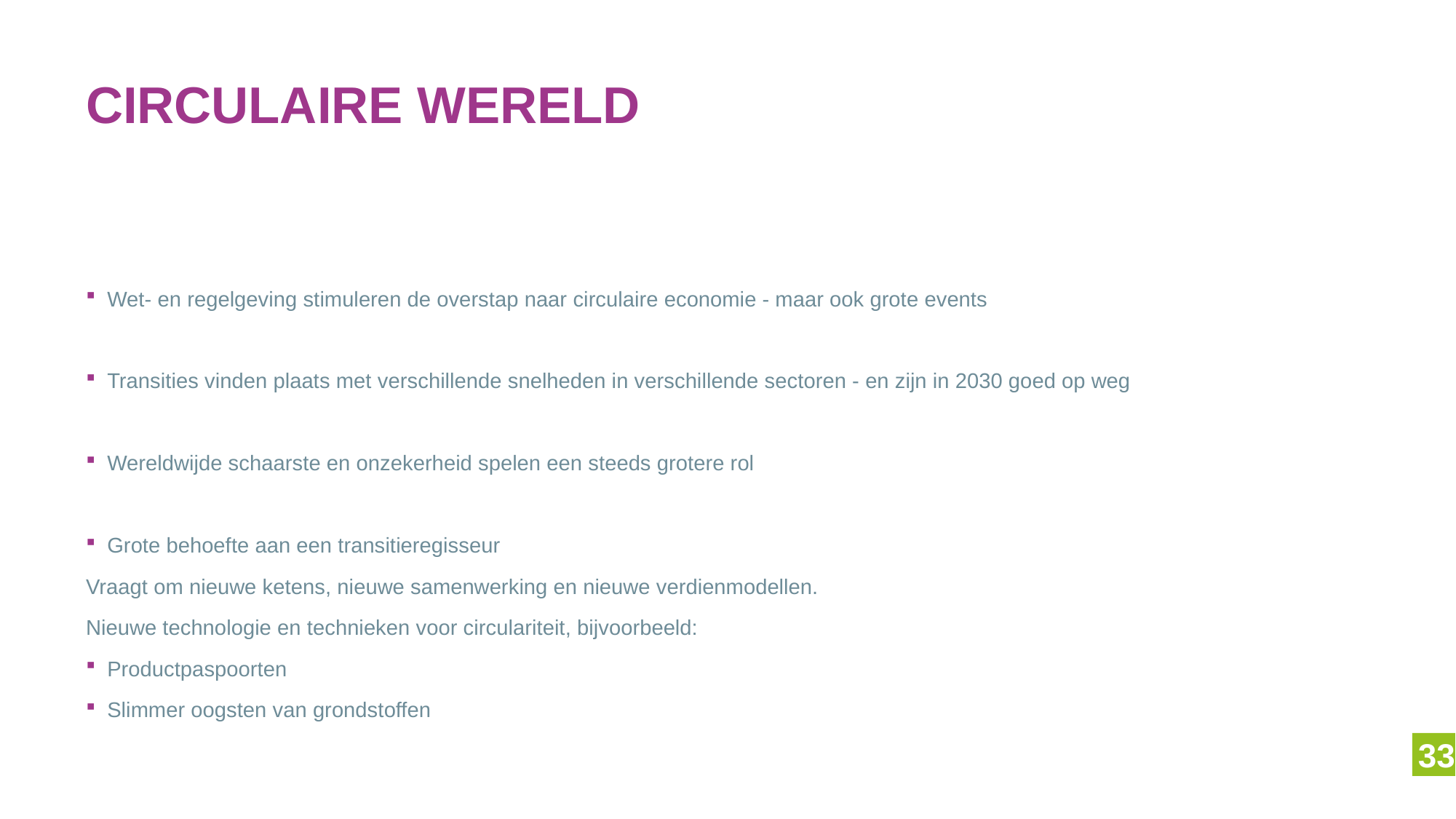

# Circulaire wereld

Een serie van transformaties

Wet- en regelgeving stimuleren de overstap naar circulaire economie - maar ook grote events

Transities vinden plaats met verschillende snelheden in verschillende sectoren - en zijn in 2030 goed op weg

Wereldwijde schaarste en onzekerheid spelen een steeds grotere rol

Grote behoefte aan een transitieregisseur
Vraagt om nieuwe ketens, nieuwe samenwerking en nieuwe verdienmodellen.
Nieuwe technologie en technieken voor circulariteit, bijvoorbeeld:
Productpaspoorten
Slimmer oogsten van grondstoffen

33